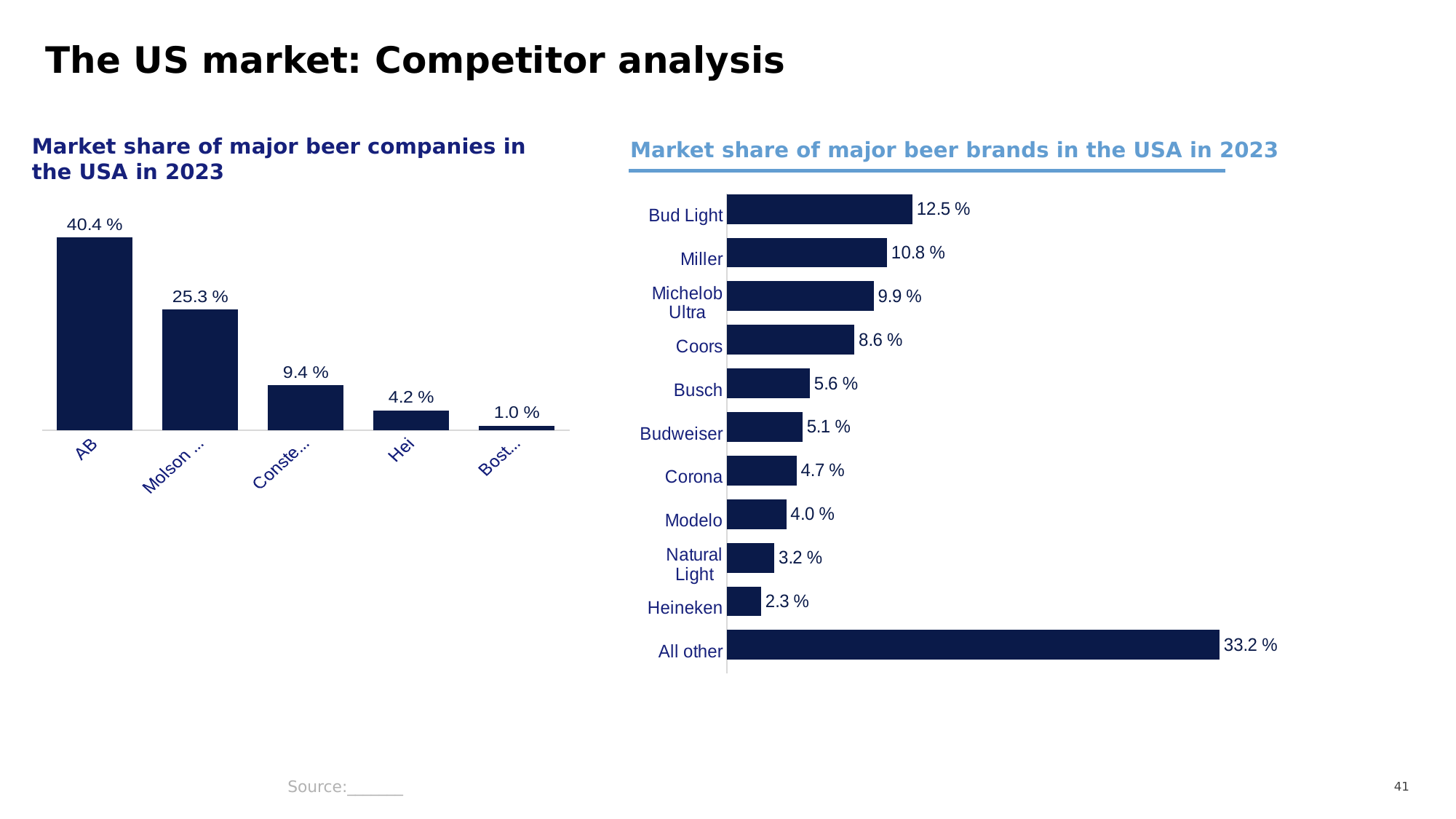

# The US market: Competitor analysis
Market share of major beer brands in the USA in 2023
Market share of major beer companies in the USA in 2023

### Chart

| Category | Column3 | Column1 |
|---|---|---|
| Bud Light | 0.125 | None |
| Miller | 0.108 | None |
| Michelob Ultra | 0.099 | None |
| Coors | 0.086 | None |
| Busch | 0.056 | None |
| Budweiser | 0.051 | None |
| Corona | 0.047 | None |
| Modelo | 0.04 | None |
| Natural Light | 0.032 | None |
| Heineken | 0.023 | None |
| All other | 0.332 | None |

### Chart

| Category | Column3 |
|---|---|
| ABinBev | 0.404 |
| Molson Coors Beverage Co | 0.253 |
| Constellation Brands | 0.094 |
| Heineken USA | 0.042 |
| Boston Beer Co | 0.01 |
Source:_______